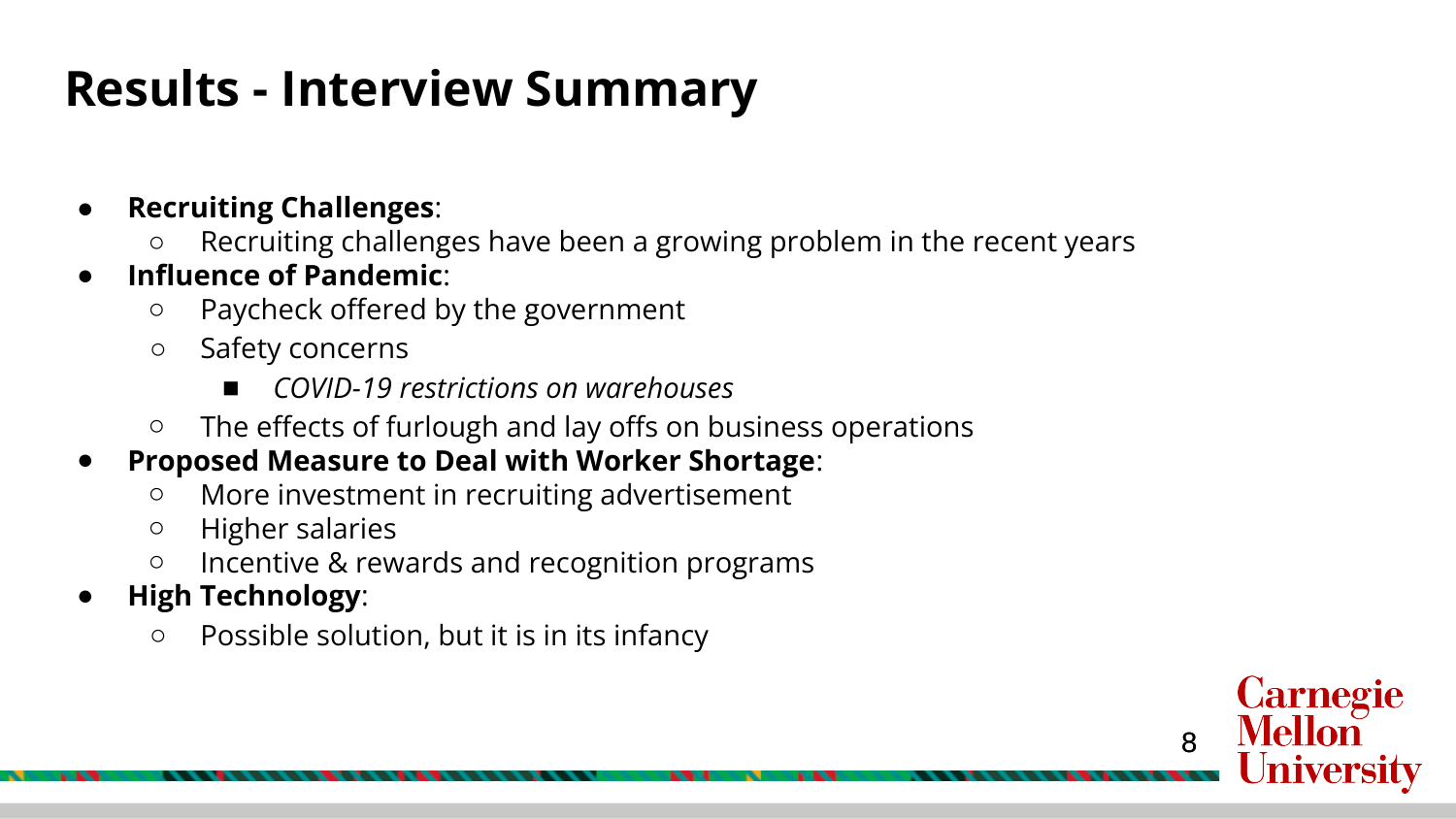

# Results - Interview Summary
Recruiting Challenges:
Recruiting challenges have been a growing problem in the recent years
Influence of Pandemic:
Paycheck offered by the government
Safety concerns
COVID-19 restrictions on warehouses
The effects of furlough and lay offs on business operations
Proposed Measure to Deal with Worker Shortage:
More investment in recruiting advertisement
Higher salaries
Incentive & rewards and recognition programs
High Technology:
Possible solution, but it is in its infancy
8
8